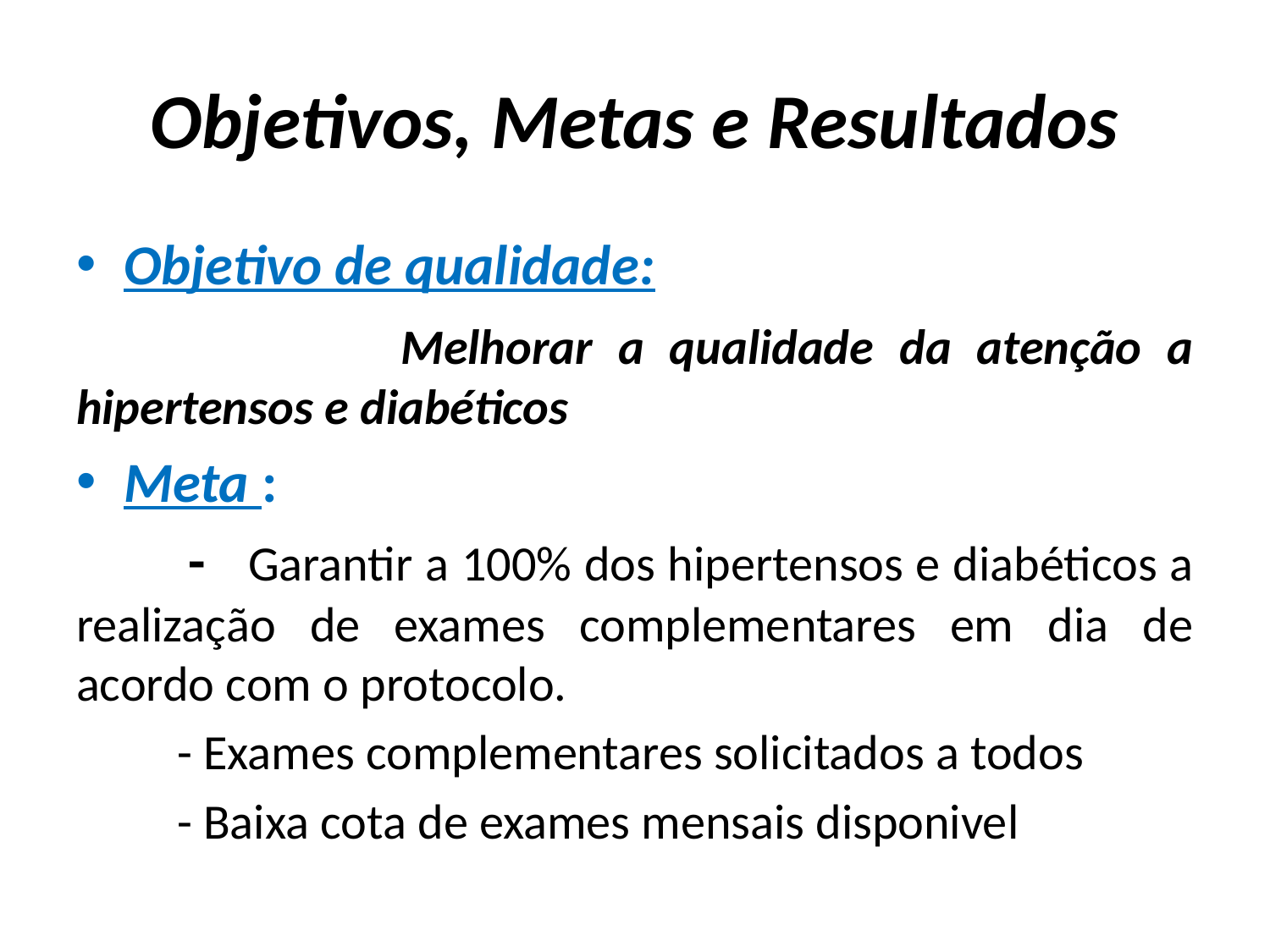

# Objetivos, Metas e Resultados
Objetivo de qualidade:
            Melhorar a qualidade da atenção a hipertensos e diabéticos
Meta :
        -   Garantir a 100% dos hipertensos e diabéticos a realização de exames complementares em dia de acordo com o protocolo.
         - Exames complementares solicitados a todos
         - Baixa cota de exames mensais disponivel